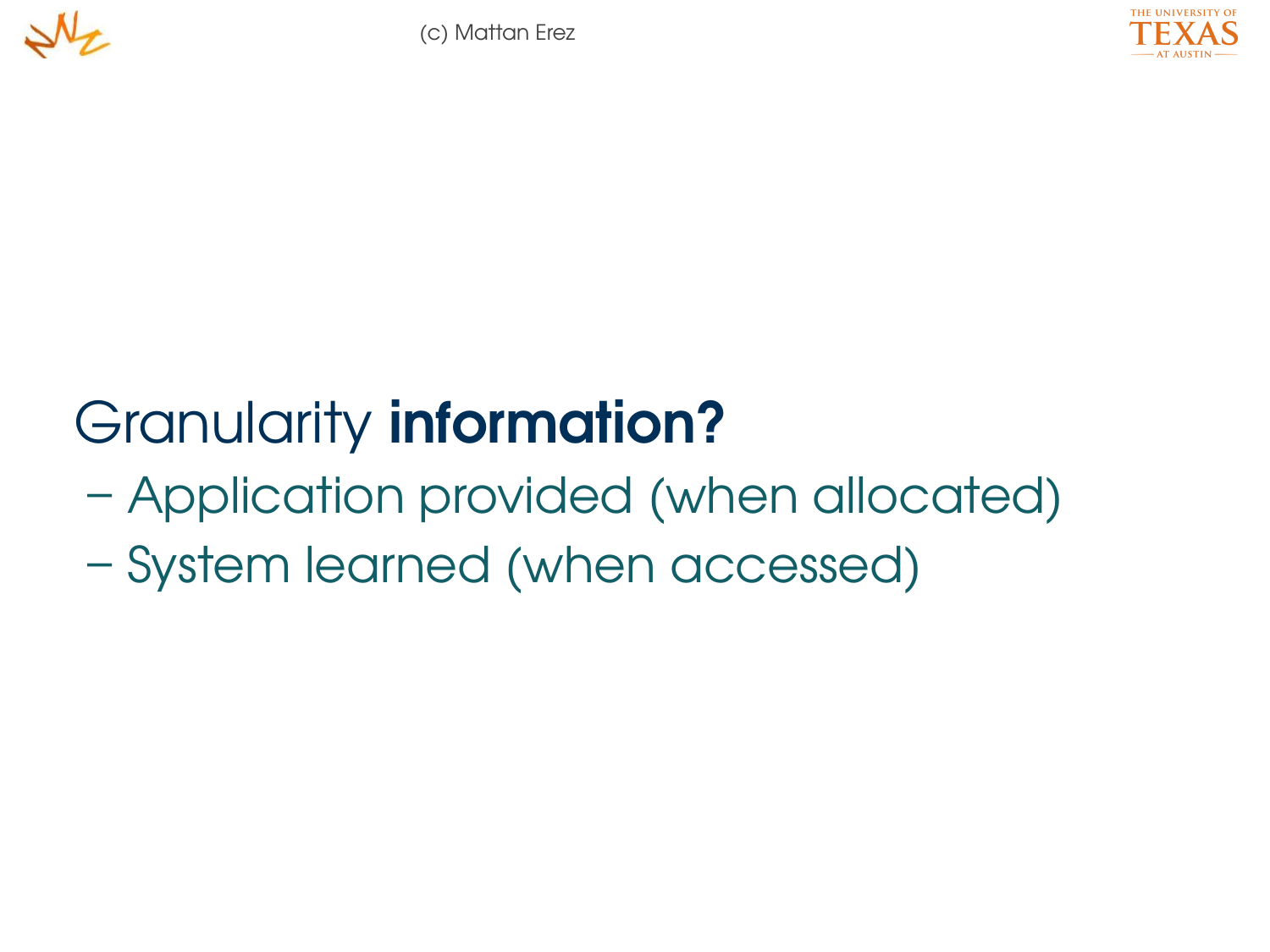

(c) Mattan Erez
Granularity information?
Application provided (when allocated)
System learned (when accessed)